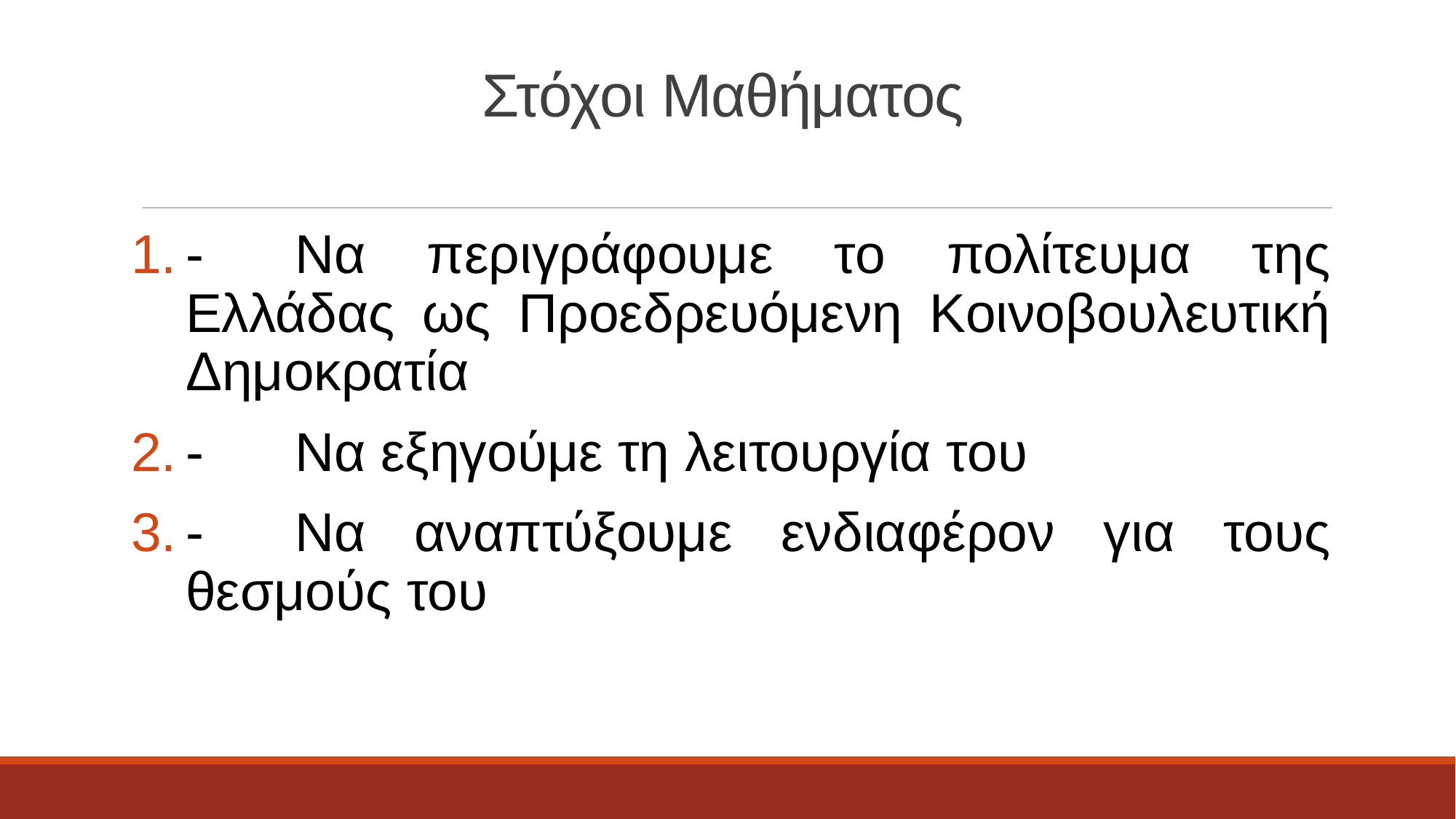

# Στόχοι Μαθήματος
-	Να περιγράφουμε το πολίτευμα της Ελλάδας ως Προεδρευόμενη Κοινοβουλευτική Δημοκρατία
-	Να εξηγούμε τη λειτουργία του
-	Να αναπτύξουμε ενδιαφέρον για τους θεσμούς του